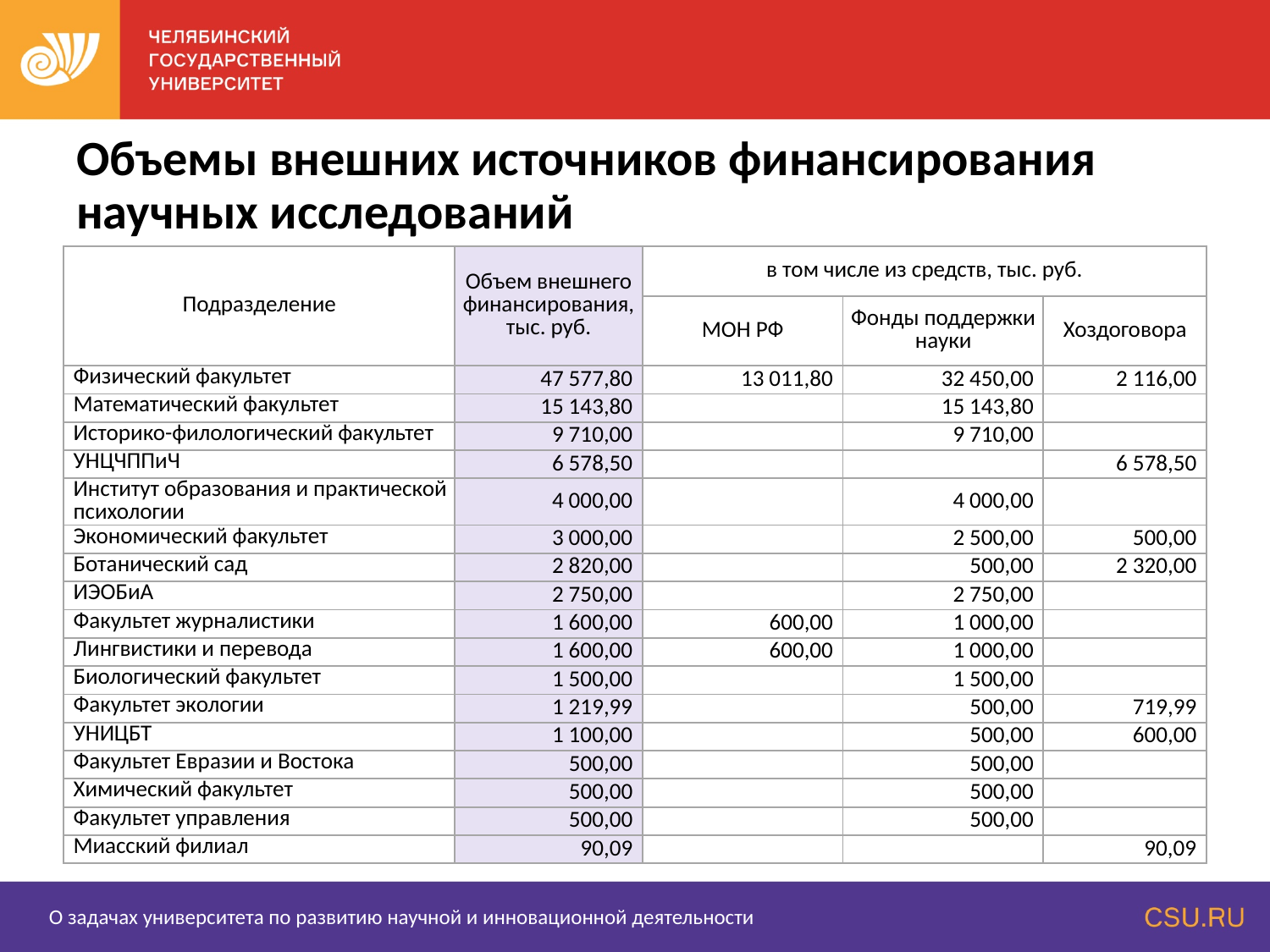

Объемы внешних источников финансирования научных исследований
| Подразделение | Объем внешнего финансирования, тыс. руб. | в том числе из средств, тыс. руб. |  |  |
| --- | --- | --- | --- | --- |
|  |  | МОН РФ | Фонды поддержки науки | Хоздоговора |
| Физический факультет | 47 577,80 | 13 011,80 | 32 450,00 | 2 116,00 |
| Математический факультет | 15 143,80 |  | 15 143,80 |  |
| Историко-филологический факультет | 9 710,00 |  | 9 710,00 |  |
| УНЦЧППиЧ | 6 578,50 |  |  | 6 578,50 |
| Институт образования и практической психологии | 4 000,00 |  | 4 000,00 |  |
| Экономический факультет | 3 000,00 |  | 2 500,00 | 500,00 |
| Ботанический сад | 2 820,00 |  | 500,00 | 2 320,00 |
| ИЭОБиА | 2 750,00 |  | 2 750,00 |  |
| Факультет журналистики | 1 600,00 | 600,00 | 1 000,00 |  |
| Лингвистики и перевода | 1 600,00 | 600,00 | 1 000,00 |  |
| Биологический факультет | 1 500,00 |  | 1 500,00 |  |
| Факультет экологии | 1 219,99 |  | 500,00 | 719,99 |
| УНИЦБТ | 1 100,00 |  | 500,00 | 600,00 |
| Факультет Евразии и Востока | 500,00 |  | 500,00 |  |
| Химический факультет | 500,00 |  | 500,00 |  |
| Факультет управления | 500,00 |  | 500,00 |  |
| Миасский филиал | 90,09 |  |  | 90,09 |
О задачах университета по развитию научной и инновационной деятельности